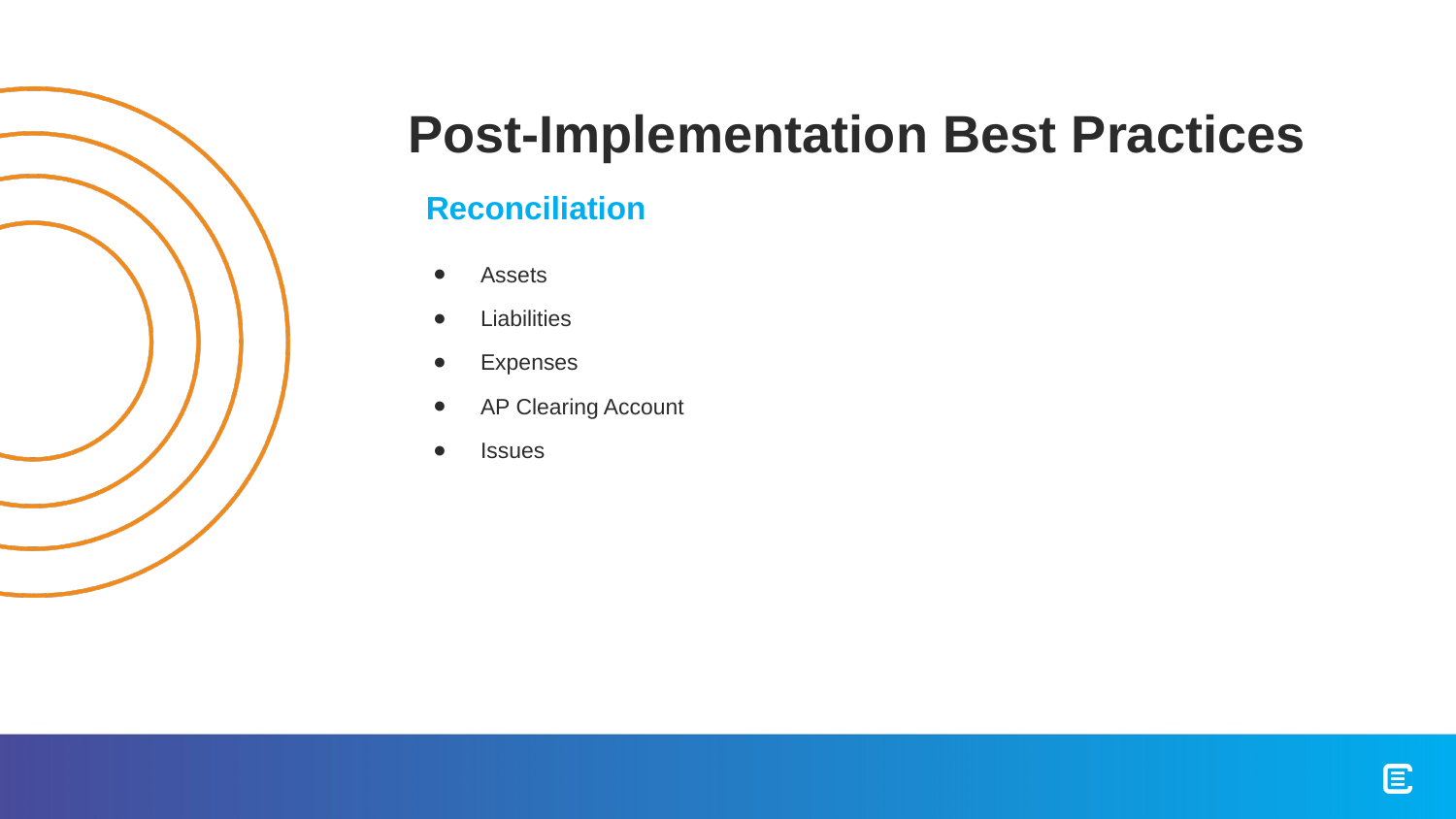

# Post-Implementation Best Practices
Reconciliation
Assets
Liabilities
Expenses
AP Clearing Account
Issues